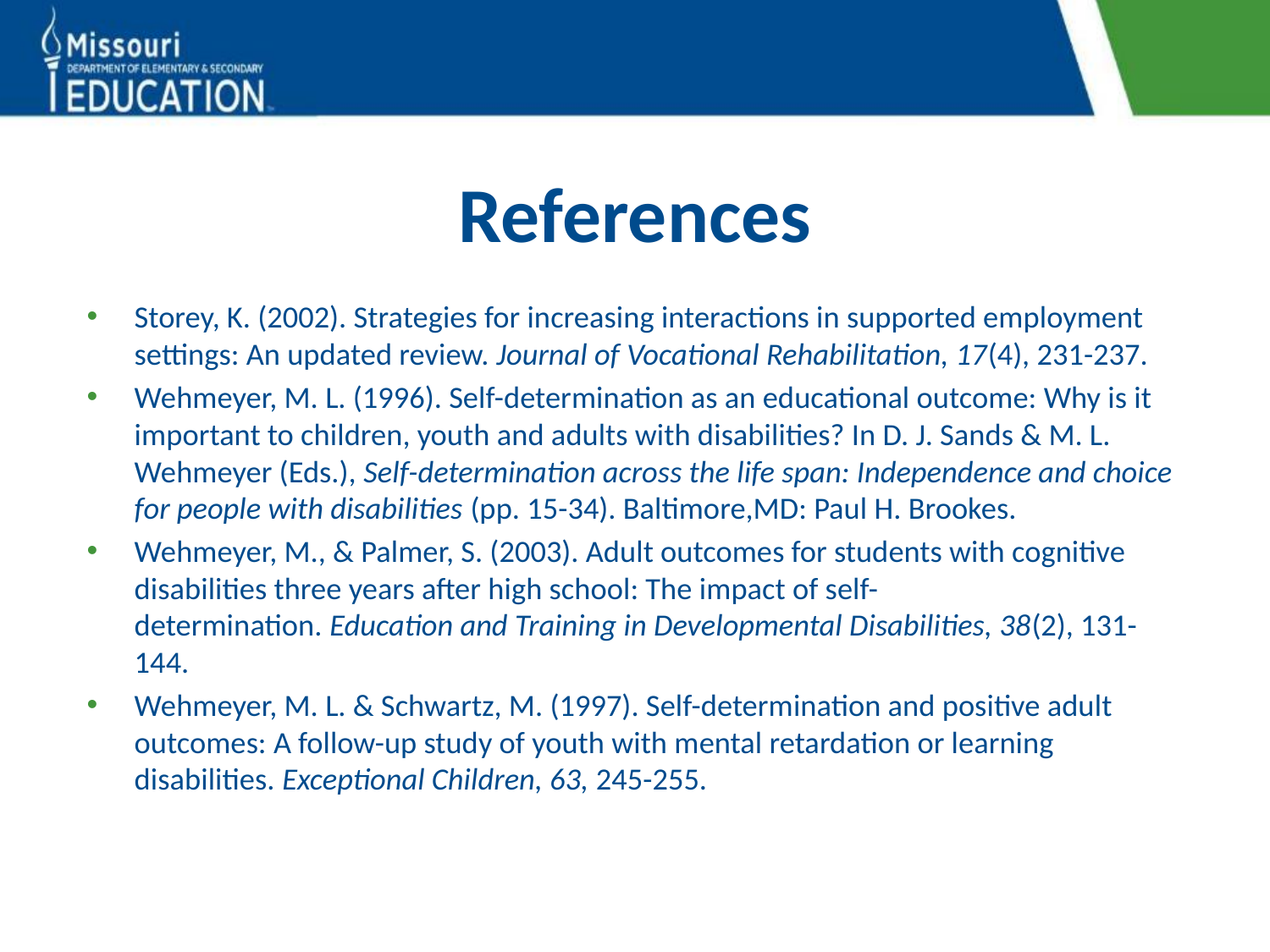

# References
Storey, K. (2002). Strategies for increasing interactions in supported employment settings: An updated review. Journal of Vocational Rehabilitation, 17(4), 231-237.
Wehmeyer, M. L. (1996). Self-determination as an educational outcome: Why is it important to children, youth and adults with disabilities? In D. J. Sands & M. L. Wehmeyer (Eds.), Self-determination across the life span: Independence and choice for people with disabilities (pp. 15-34). Baltimore,MD: Paul H. Brookes.
Wehmeyer, M., & Palmer, S. (2003). Adult outcomes for students with cognitive disabilities three years after high school: The impact of self-determination. Education and Training in Developmental Disabilities, 38(2), 131-144.
Wehmeyer, M. L. & Schwartz, M. (1997). Self-determination and positive adult outcomes: A follow-up study of youth with mental retardation or learning disabilities. Exceptional Children, 63, 245-255.